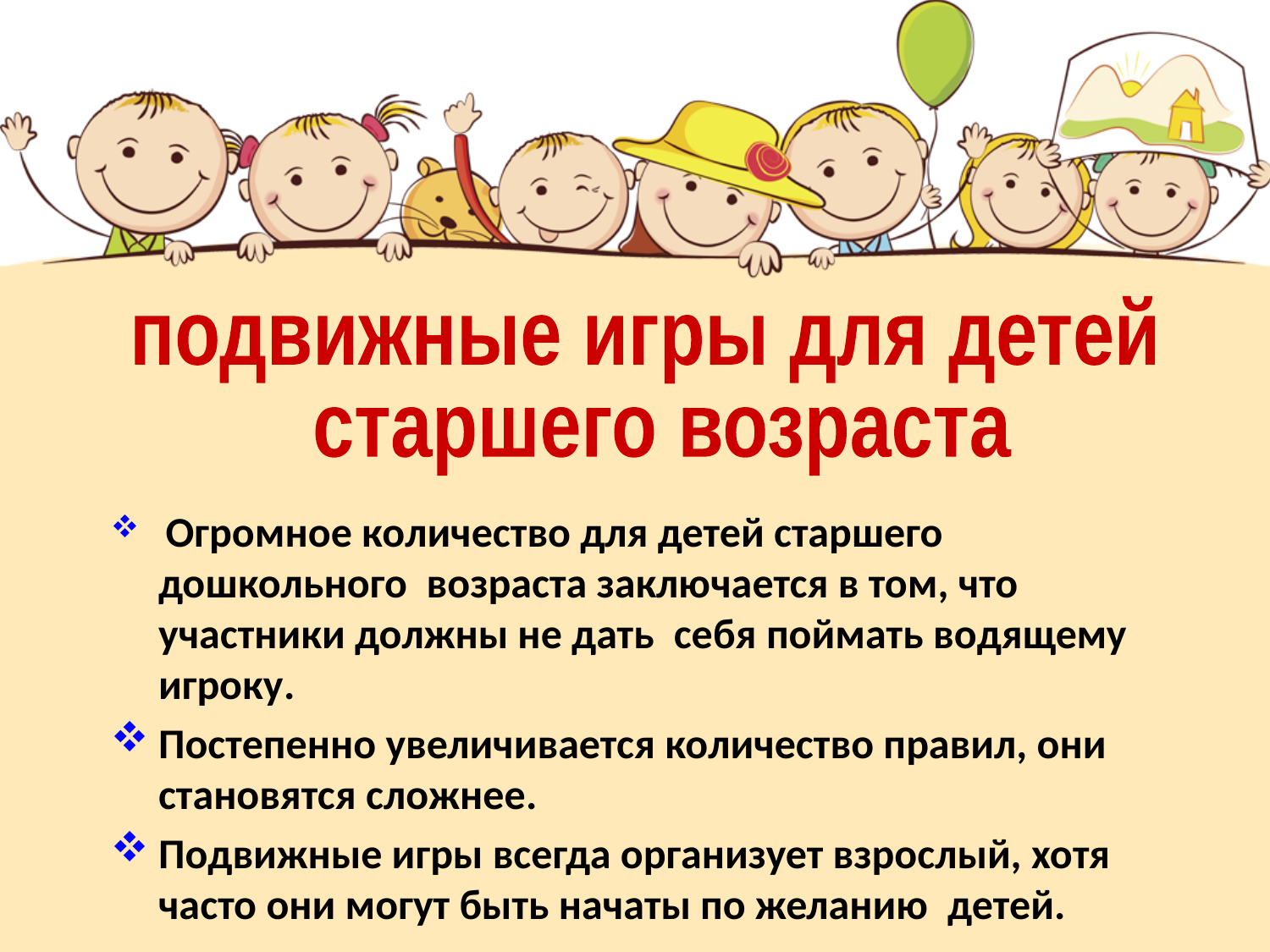

подвижные игры для детей
 старшего возраста
 Огромное количество для детей старшего дошкольного  возраста заключается в том, что участники должны не дать  себя поймать водящему игроку.
Постепенно увеличивается количество правил, они становятся сложнее.
Подвижные игры всегда организует взрослый, хотя часто они могут быть начаты по желанию  детей.